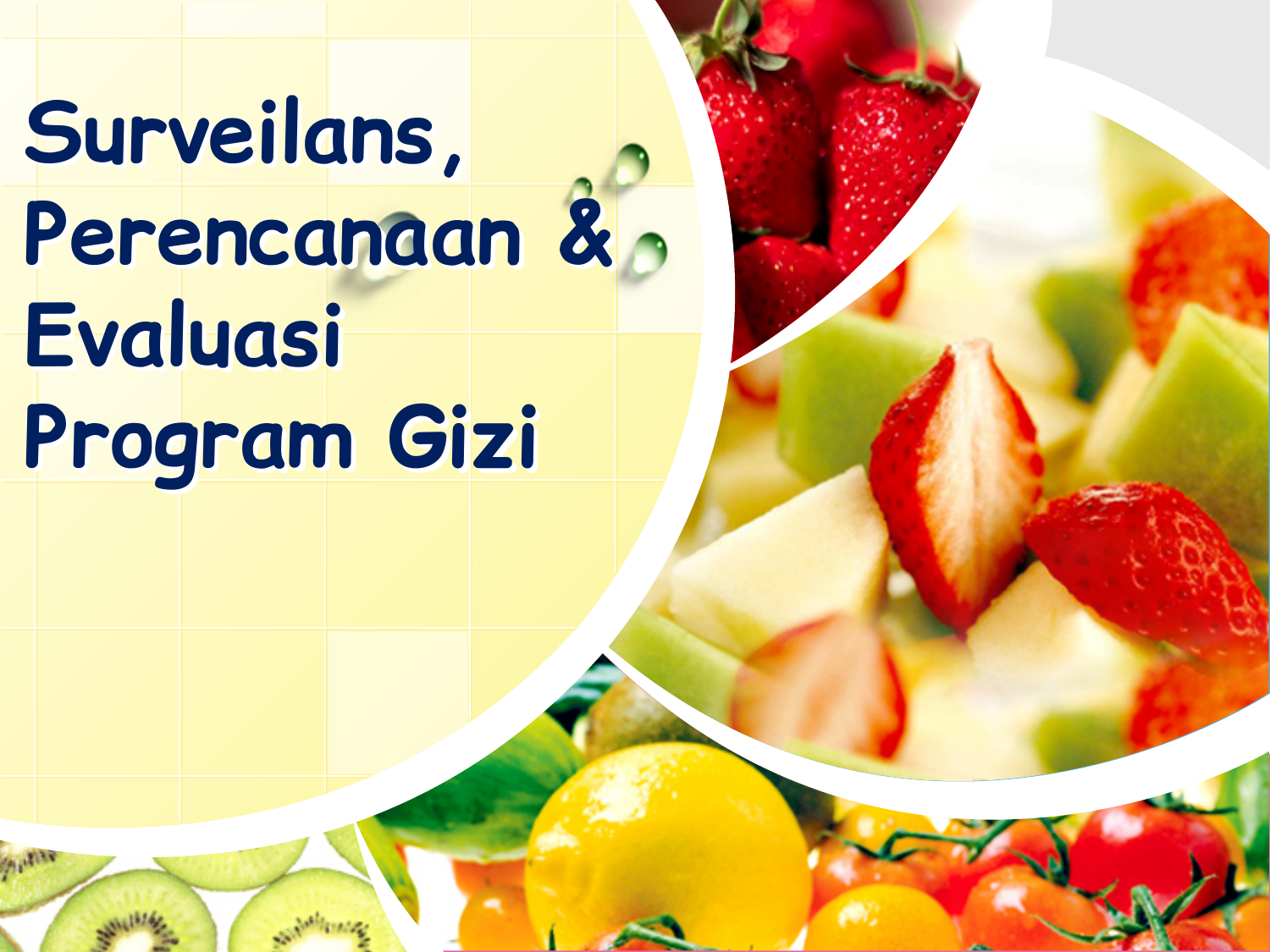

# Surveilans, Perencanaan & Evaluasi Program Gizi